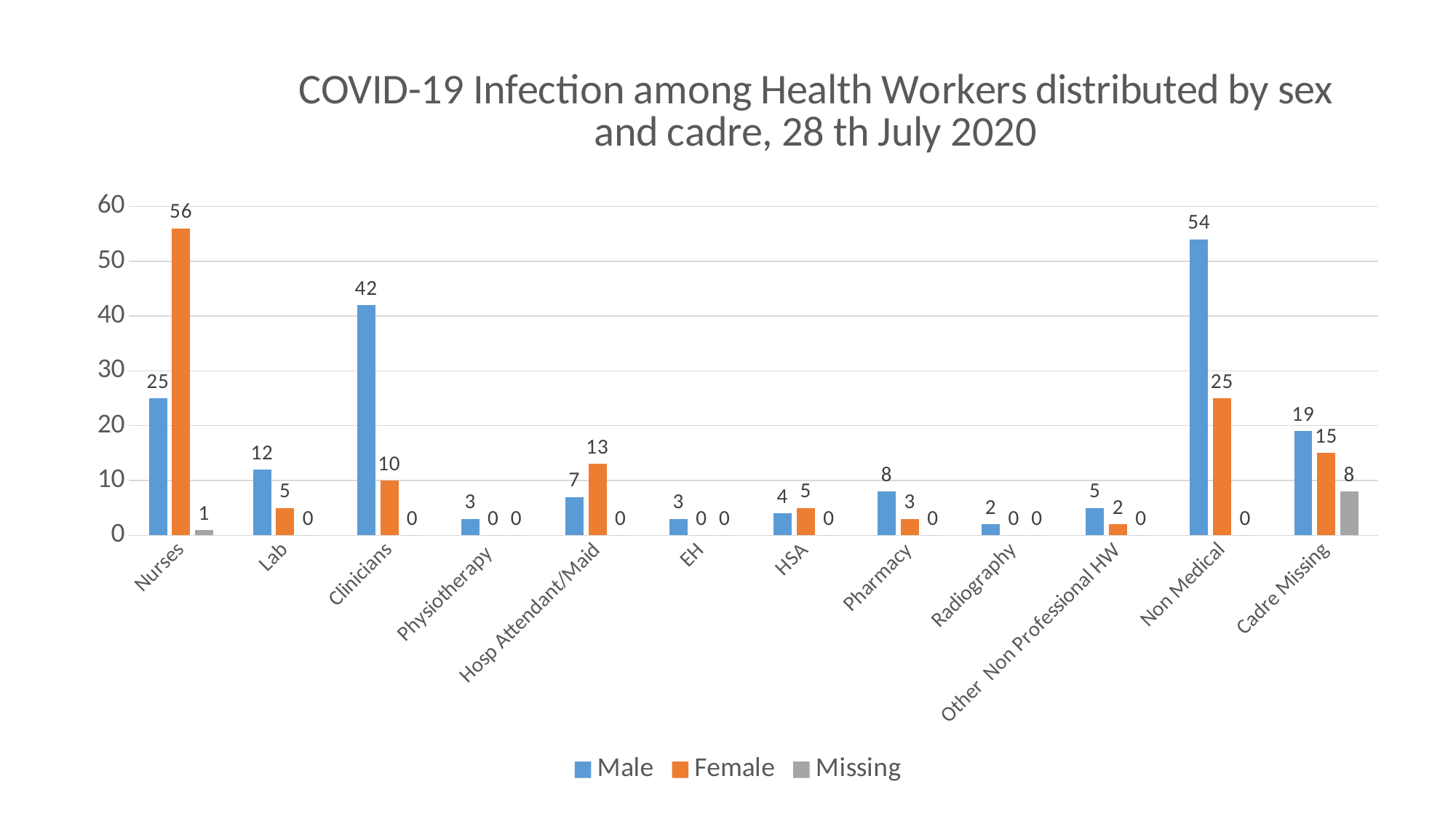

### Chart: COVID-19 Infection among Health Workers distributed by sex and cadre, 28 th July 2020

| Category | Male | Female | Missing |
|---|---|---|---|
| Nurses | 25.0 | 56.0 | 1.0 |
| Lab | 12.0 | 5.0 | 0.0 |
| Clinicians | 42.0 | 10.0 | 0.0 |
| Physiotherapy  | 3.0 | 0.0 | 0.0 |
| Hosp Attendant/Maid | 7.0 | 13.0 | 0.0 |
| EH | 3.0 | 0.0 | 0.0 |
| HSA | 4.0 | 5.0 | 0.0 |
| Pharmacy | 8.0 | 3.0 | 0.0 |
| Radiography | 2.0 | 0.0 | 0.0 |
| Other  Non Professional HW | 5.0 | 2.0 | 0.0 |
| Non Medical | 54.0 | 25.0 | 0.0 |
| Cadre Missing | 19.0 | 15.0 | 8.0 |